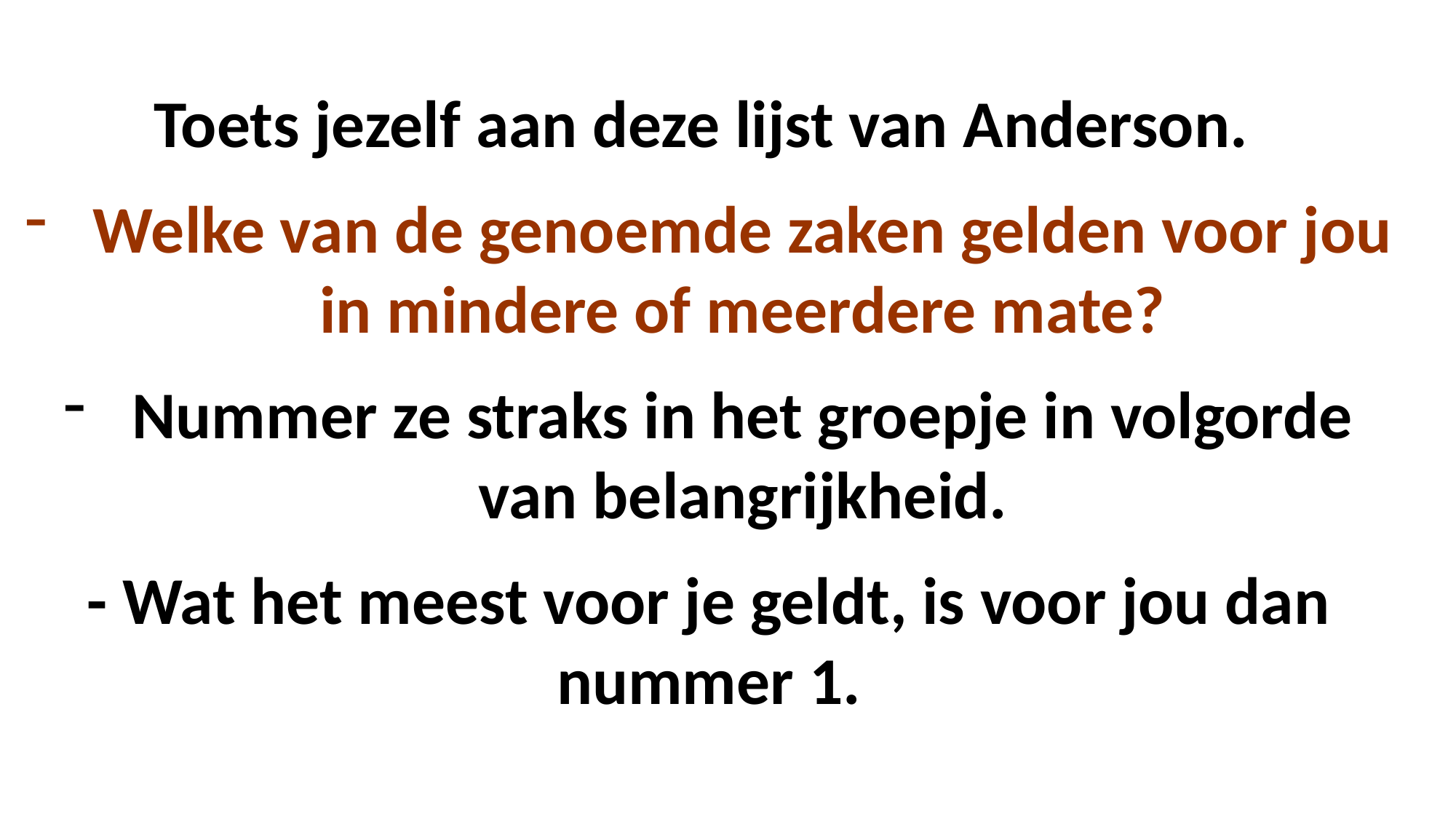

Toets jezelf aan deze lijst van Anderson.

Welke van de genoemde zaken gelden voor jou in mindere of meerdere mate?

Nummer ze straks in het groepje in volgorde van belangrijkheid.

- Wat het meest voor je geldt, is voor jou dan nummer 1.